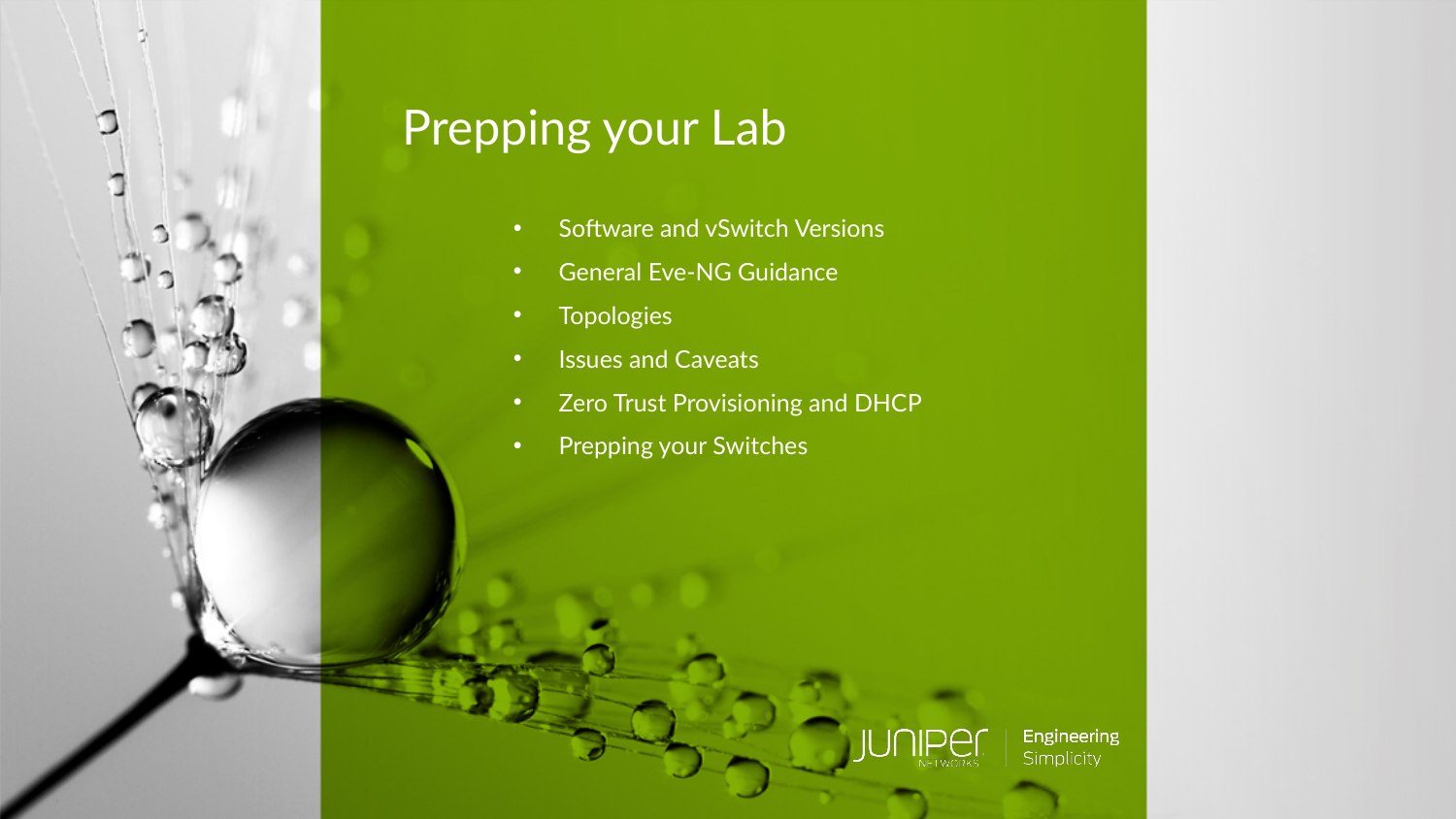

# Prepping your Lab
Software and vSwitch Versions
General Eve-NG Guidance
Topologies
Issues and Caveats
Zero Trust Provisioning and DHCP
Prepping your Switches